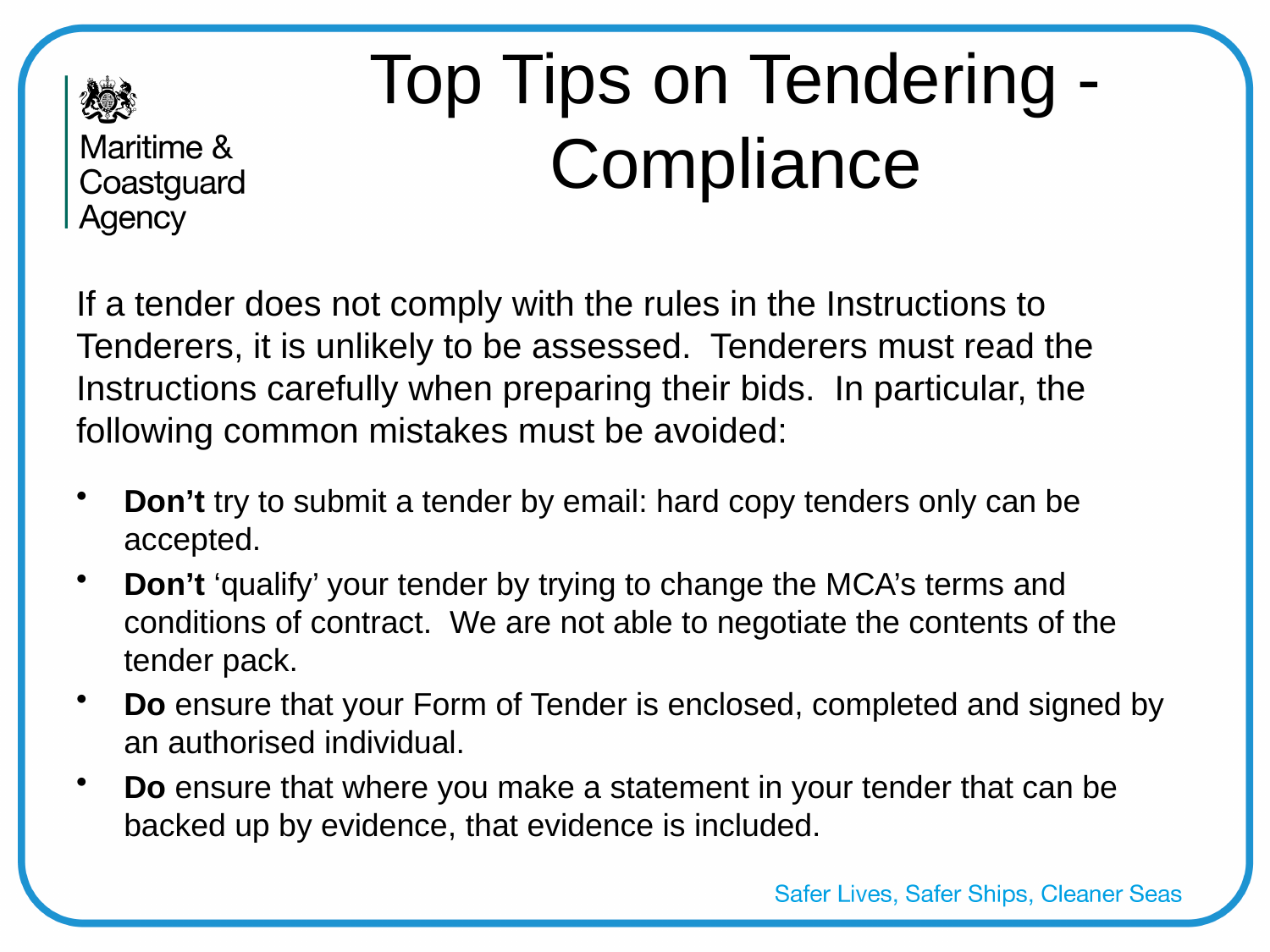

# Top Tips on Tendering - Compliance

If a tender does not comply with the rules in the Instructions to Tenderers, it is unlikely to be assessed.  Tenderers must read the Instructions carefully when preparing their bids.  In particular, the following common mistakes must be avoided:

Don’t try to submit a tender by email: hard copy tenders only can be accepted.
Don’t ‘qualify’ your tender by trying to change the MCA’s terms and conditions of contract.  We are not able to negotiate the contents of the tender pack.
Do ensure that your Form of Tender is enclosed, completed and signed by an authorised individual.
Do ensure that where you make a statement in your tender that can be backed up by evidence, that evidence is included.